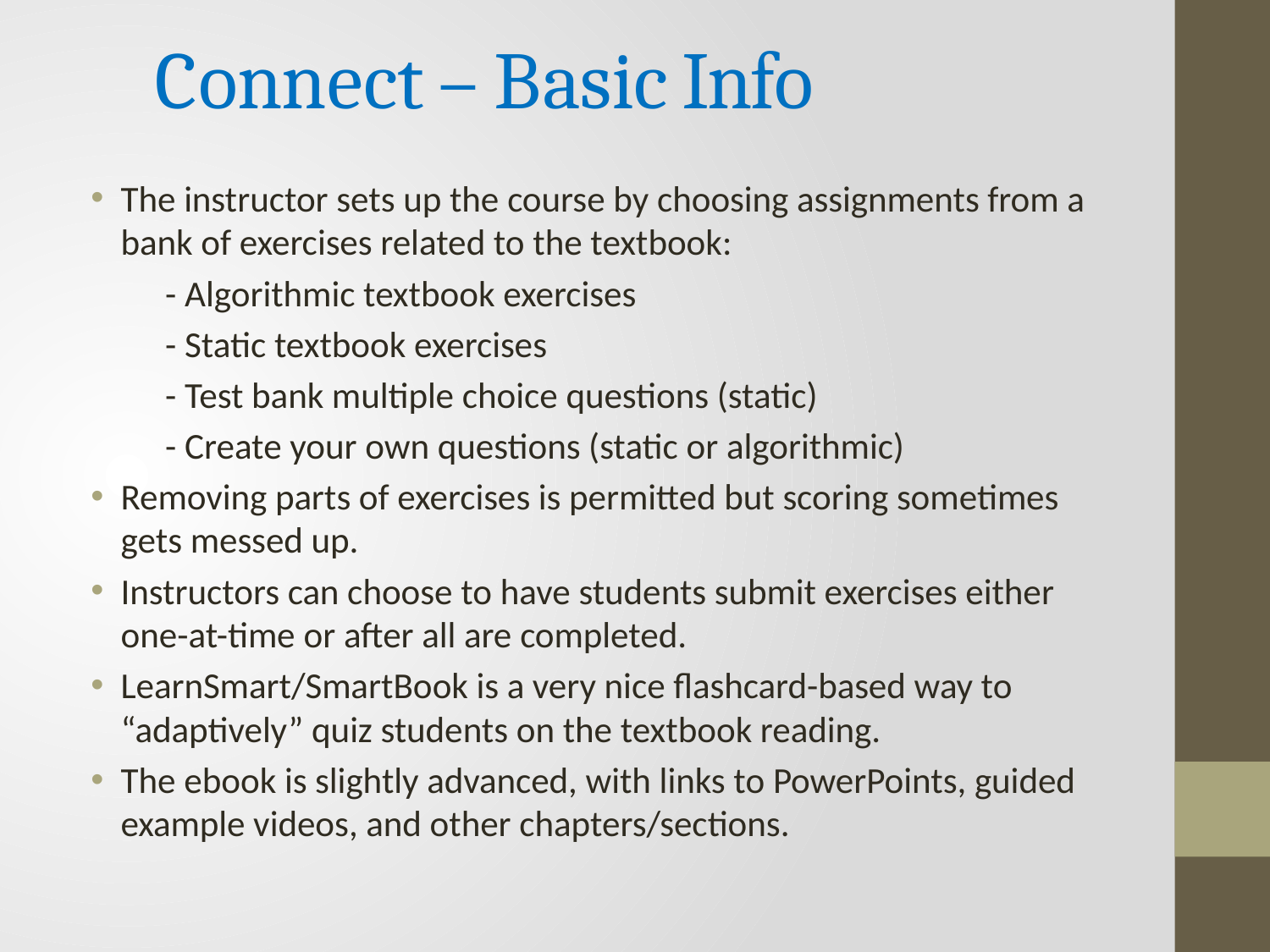

Connect – Basic Info
The instructor sets up the course by choosing assignments from a bank of exercises related to the textbook:
         - Algorithmic textbook exercises
         - Static textbook exercises
         - Test bank multiple choice questions (static)
         - Create your own questions (static or algorithmic)
Removing parts of exercises is permitted but scoring sometimes gets messed up.
Instructors can choose to have students submit exercises either one-at-time or after all are completed.
LearnSmart/SmartBook is a very nice flashcard-based way to “adaptively” quiz students on the textbook reading.
The ebook is slightly advanced, with links to PowerPoints, guided example videos, and other chapters/sections.